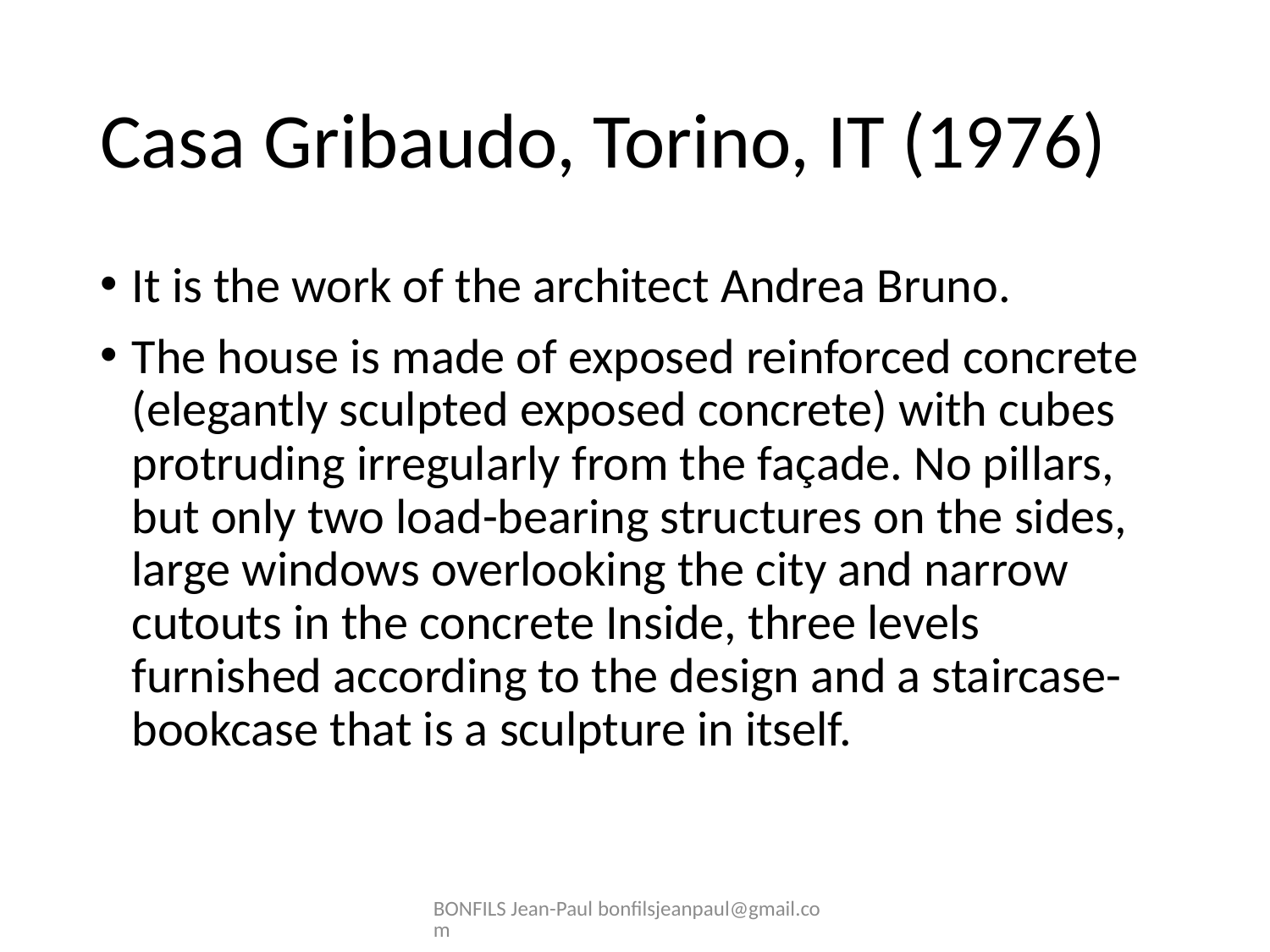

# Casa Gribaudo, Torino, IT (1976)
It is the work of the architect Andrea Bruno.
The house is made of exposed reinforced concrete  (elegantly sculpted exposed concrete) with cubes protruding irregularly from the façade. No pillars, but only two load-bearing structures on the sides, large windows overlooking the city and narrow cutouts in the concrete Inside, three levels furnished according to the design and a staircase-bookcase that is a sculpture in itself.
BONFILS Jean-Paul bonfilsjeanpaul@gmail.com